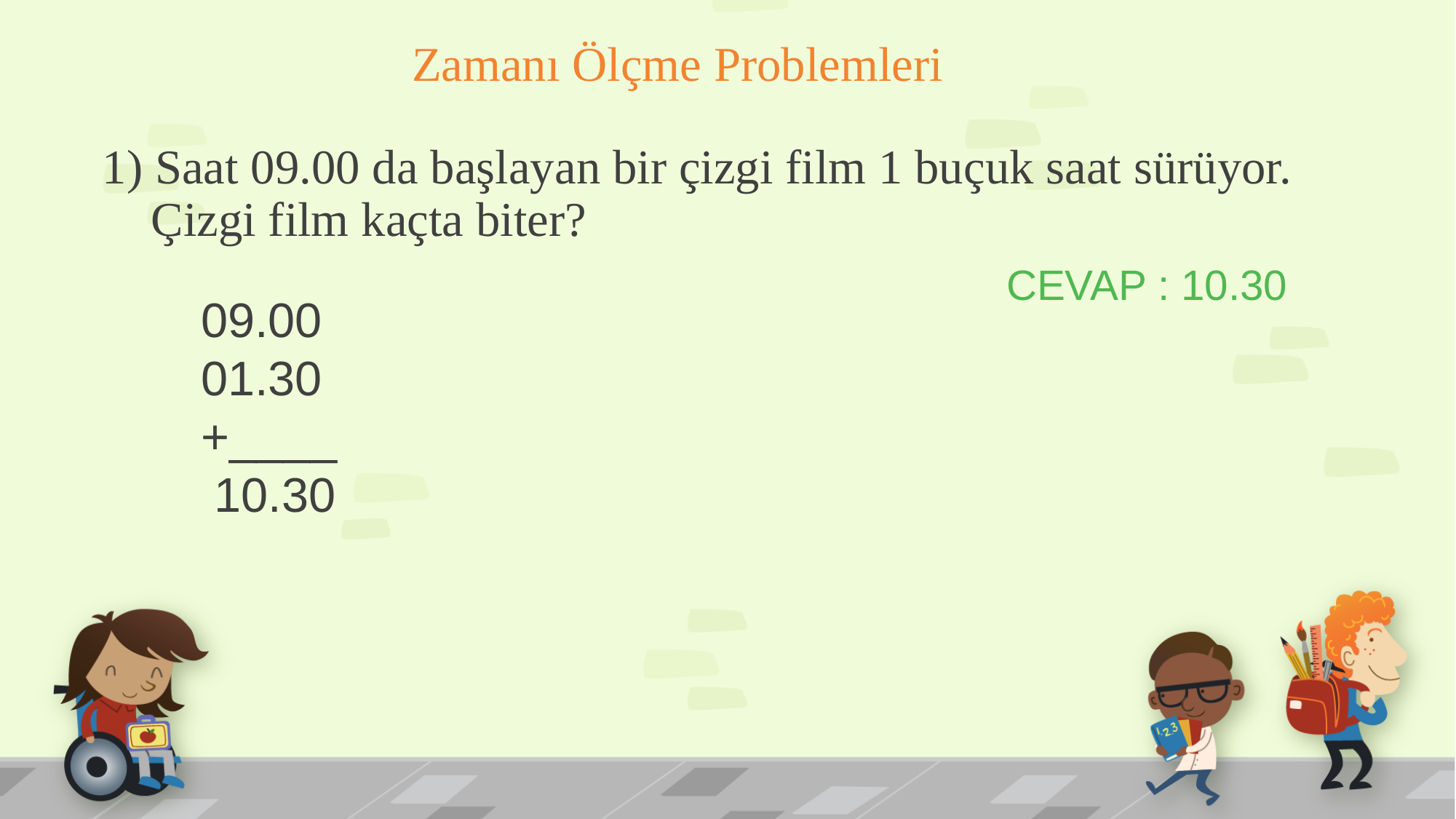

Zamanı Ölçme Problemleri
# 1) Saat 09.00 da başlayan bir çizgi film 1 buçuk saat sürüyor.       Çizgi film kaçta biter?
CEVAP : 10.30
09.00
01.30
+____
 10.30